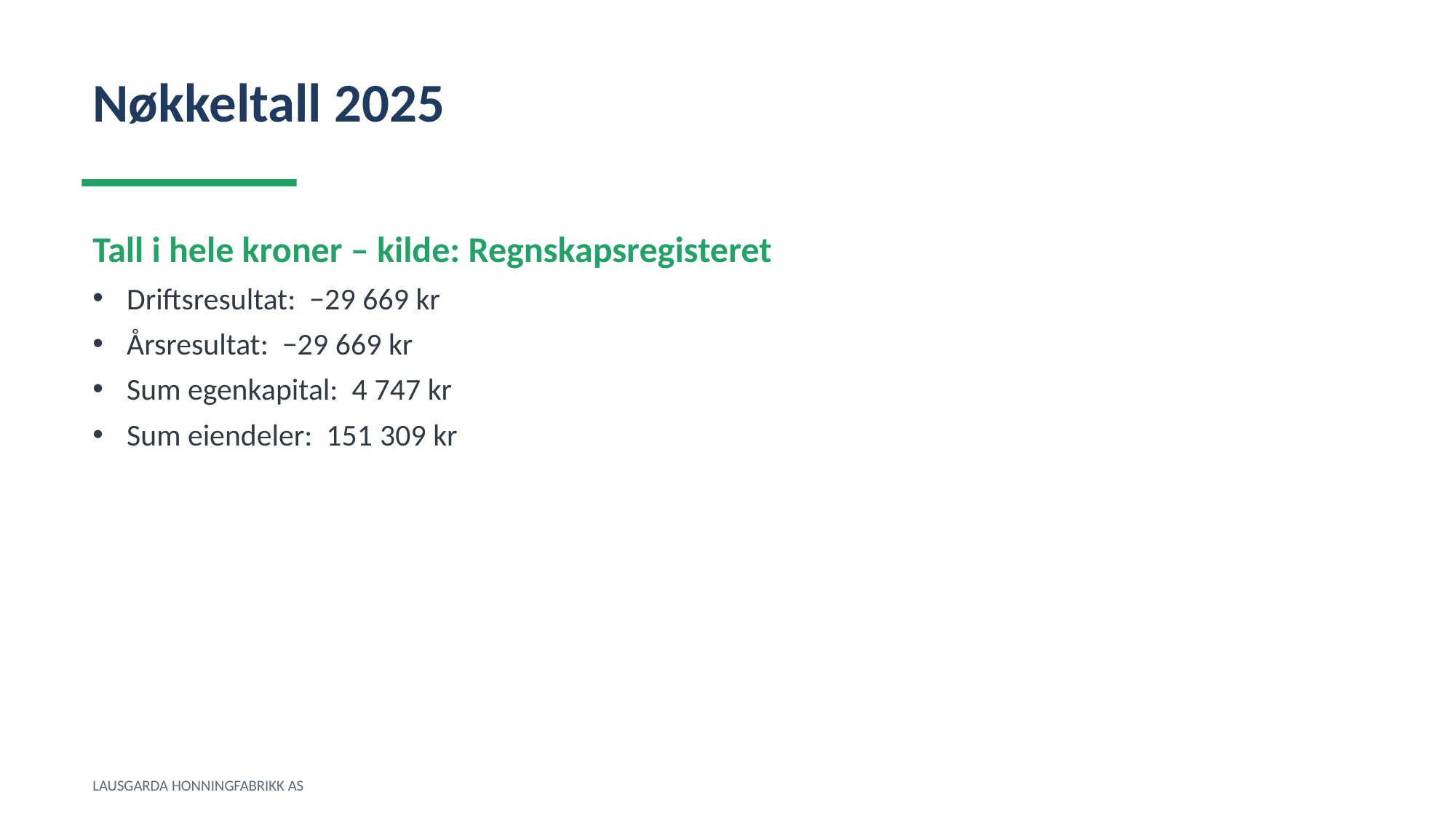

Nøkkeltall 2025

Tall i hele kroner – kilde: Regnskapsregisteret
Driftsresultat:  −29 669 kr
Årsresultat:  −29 669 kr
Sum egenkapital:  4 747 kr
Sum eiendeler:  151 309 kr
LAUSGARDA HONNINGFABRIKK AS